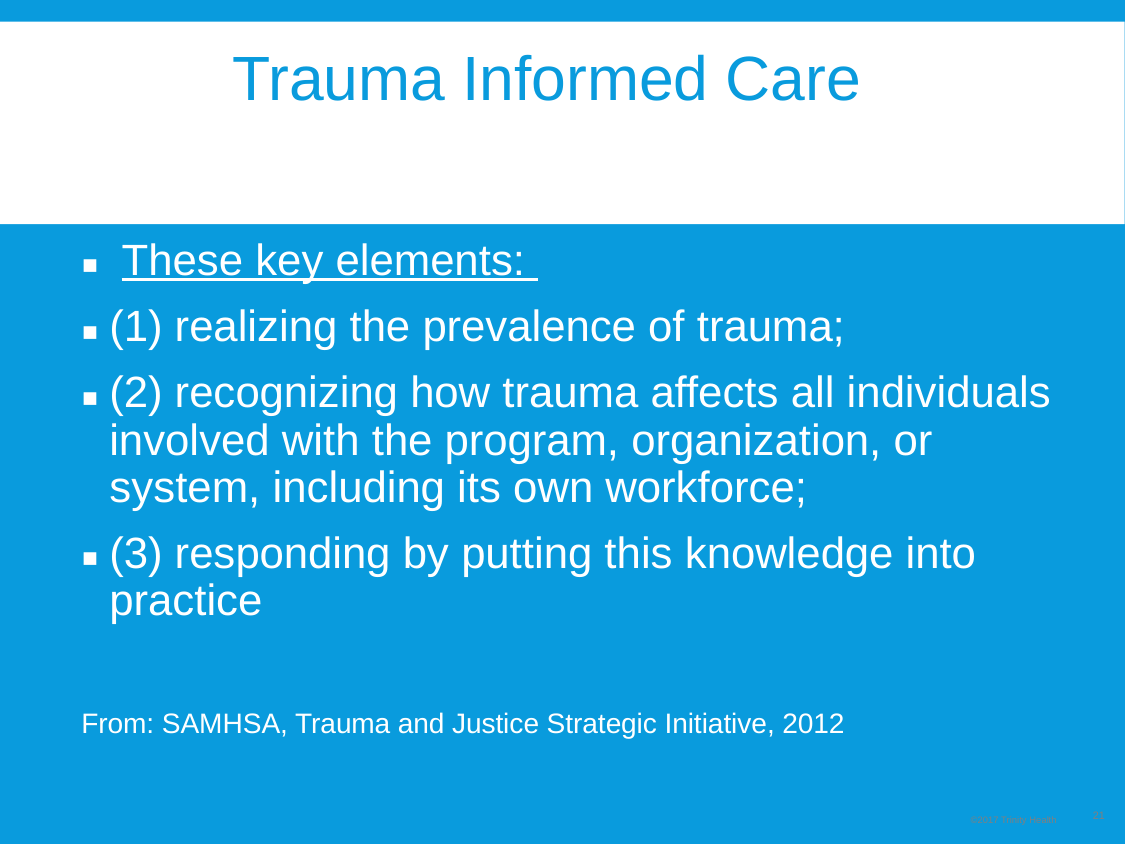

# Trauma Informed Care
 These key elements:
(1) realizing the prevalence of trauma;
(2) recognizing how trauma affects all individuals involved with the program, organization, or system, including its own workforce;
(3) responding by putting this knowledge into practice

From: SAMHSA, Trauma and Justice Strategic Initiative, 2012

21
©2017 Trinity Health